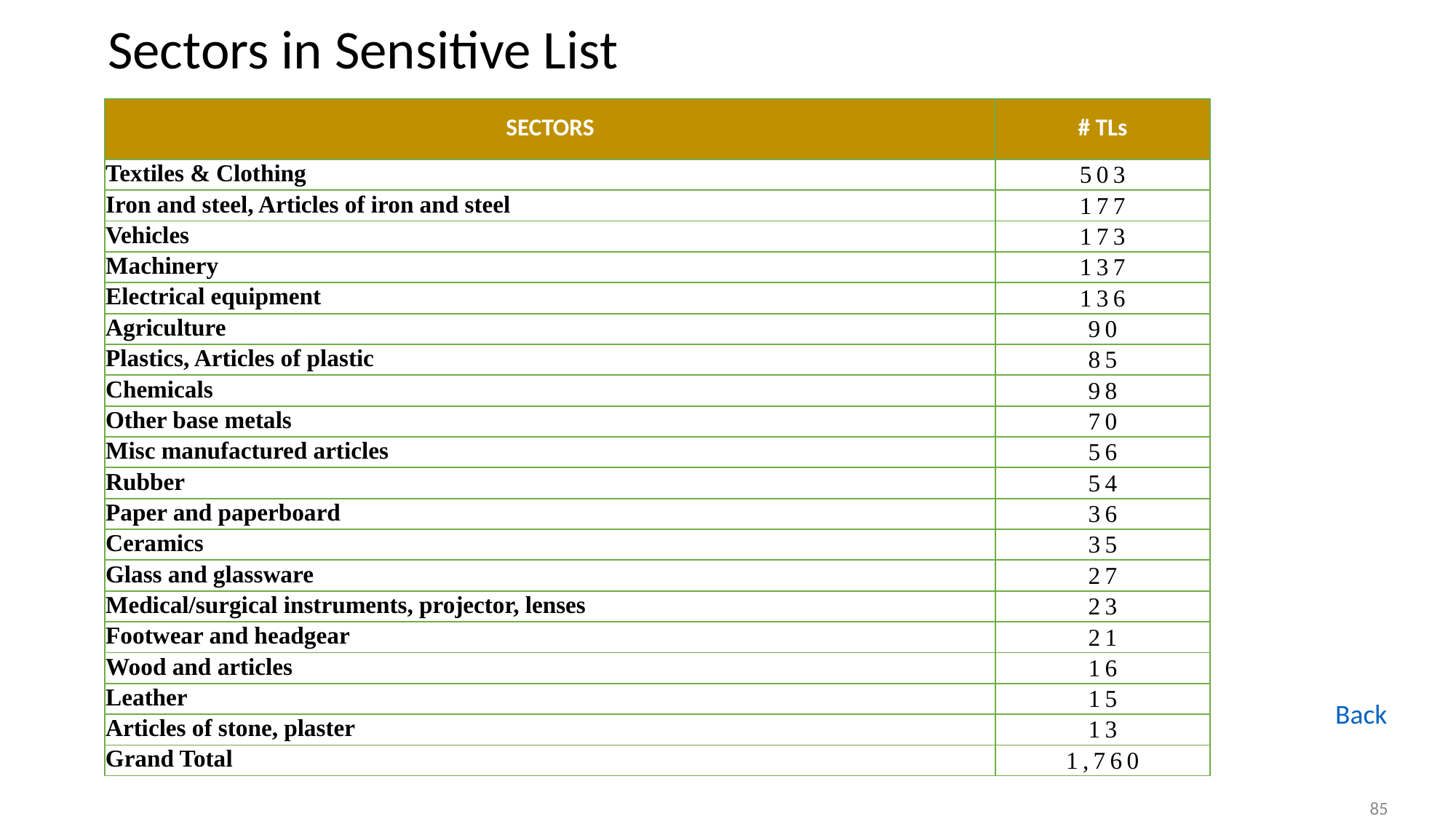

# Sectors in Sensitive List
| SECTORS | # TLs |
| --- | --- |
| Textiles & Clothing | 503 |
| Iron and steel, Articles of iron and steel | 177 |
| Vehicles | 173 |
| Machinery | 137 |
| Electrical equipment | 136 |
| Agriculture | 90 |
| Plastics, Articles of plastic | 85 |
| Chemicals | 98 |
| Other base metals | 70 |
| Misc manufactured articles | 56 |
| Rubber | 54 |
| Paper and paperboard | 36 |
| Ceramics | 35 |
| Glass and glassware | 27 |
| Medical/surgical instruments, projector, lenses | 23 |
| Footwear and headgear | 21 |
| Wood and articles | 16 |
| Leather | 15 |
| Articles of stone, plaster | 13 |
| Grand Total | 1,760 |
Back
85